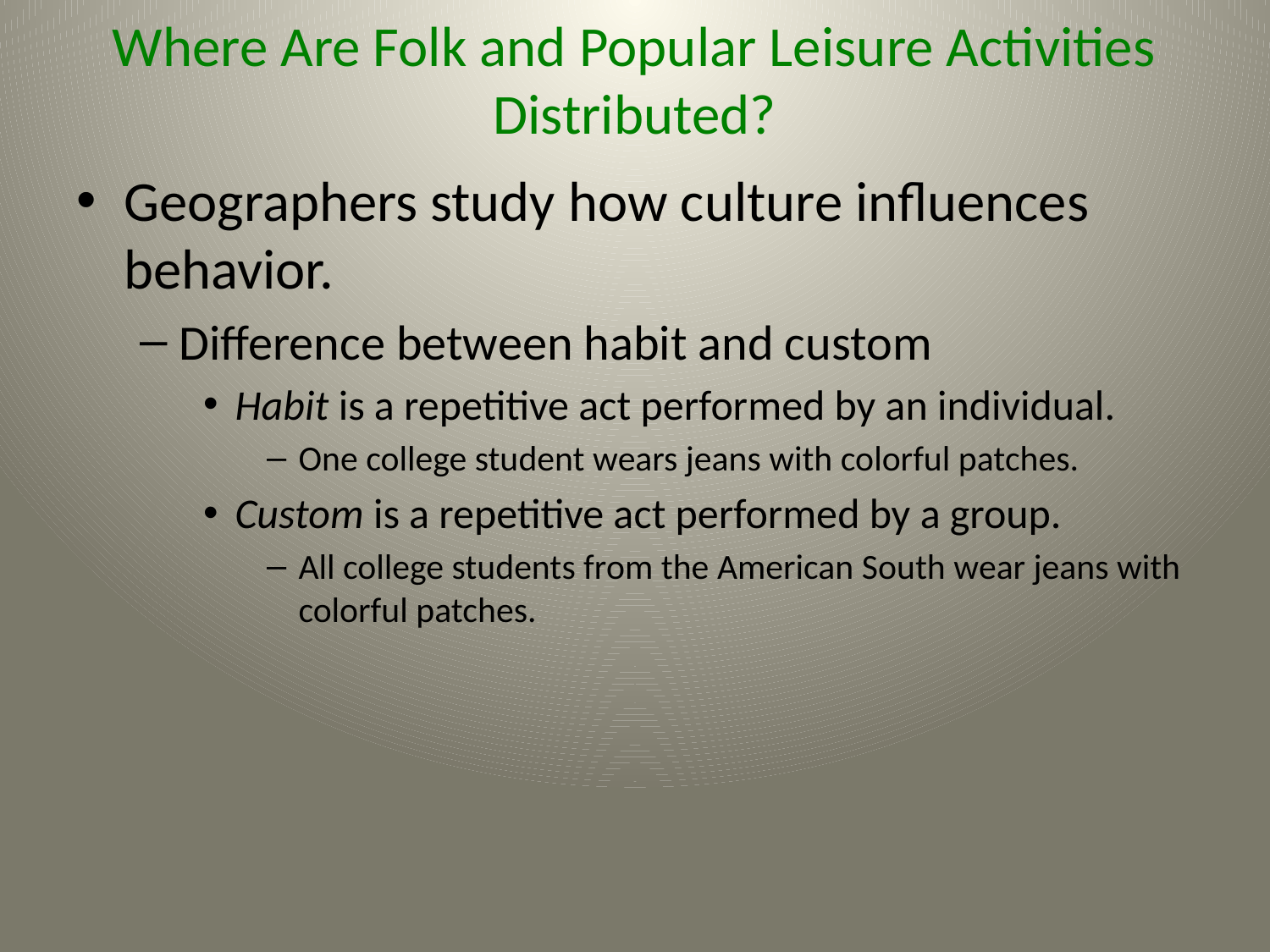

# Where Are Folk and Popular Leisure Activities Distributed?
Geographers study how culture influences behavior.
Difference between habit and custom
Habit is a repetitive act performed by an individual.
One college student wears jeans with colorful patches.
Custom is a repetitive act performed by a group.
All college students from the American South wear jeans with colorful patches.